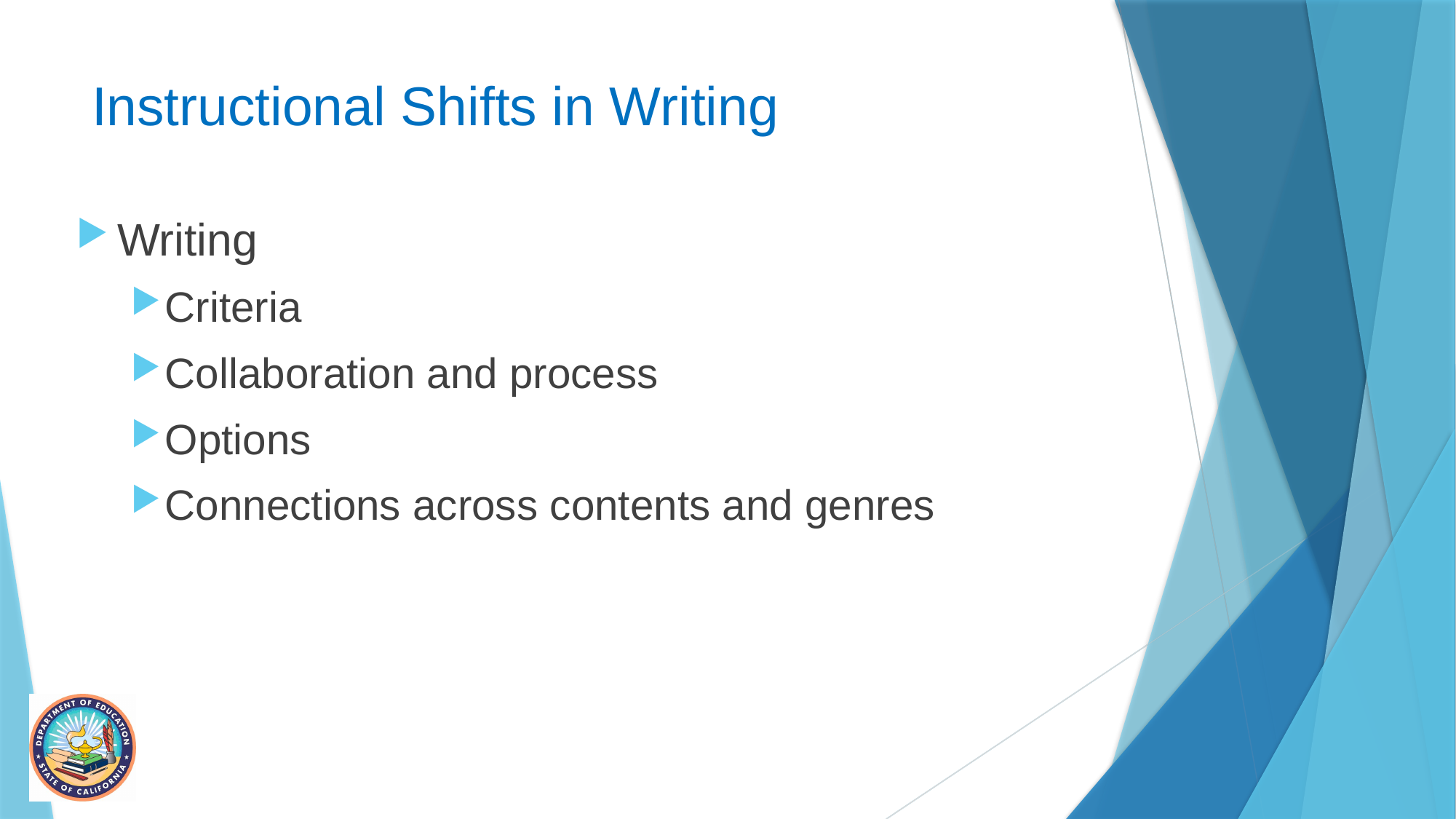

# Instructional Shifts in Writing
Writing
Criteria
Collaboration and process
Options
Connections across contents and genres

10